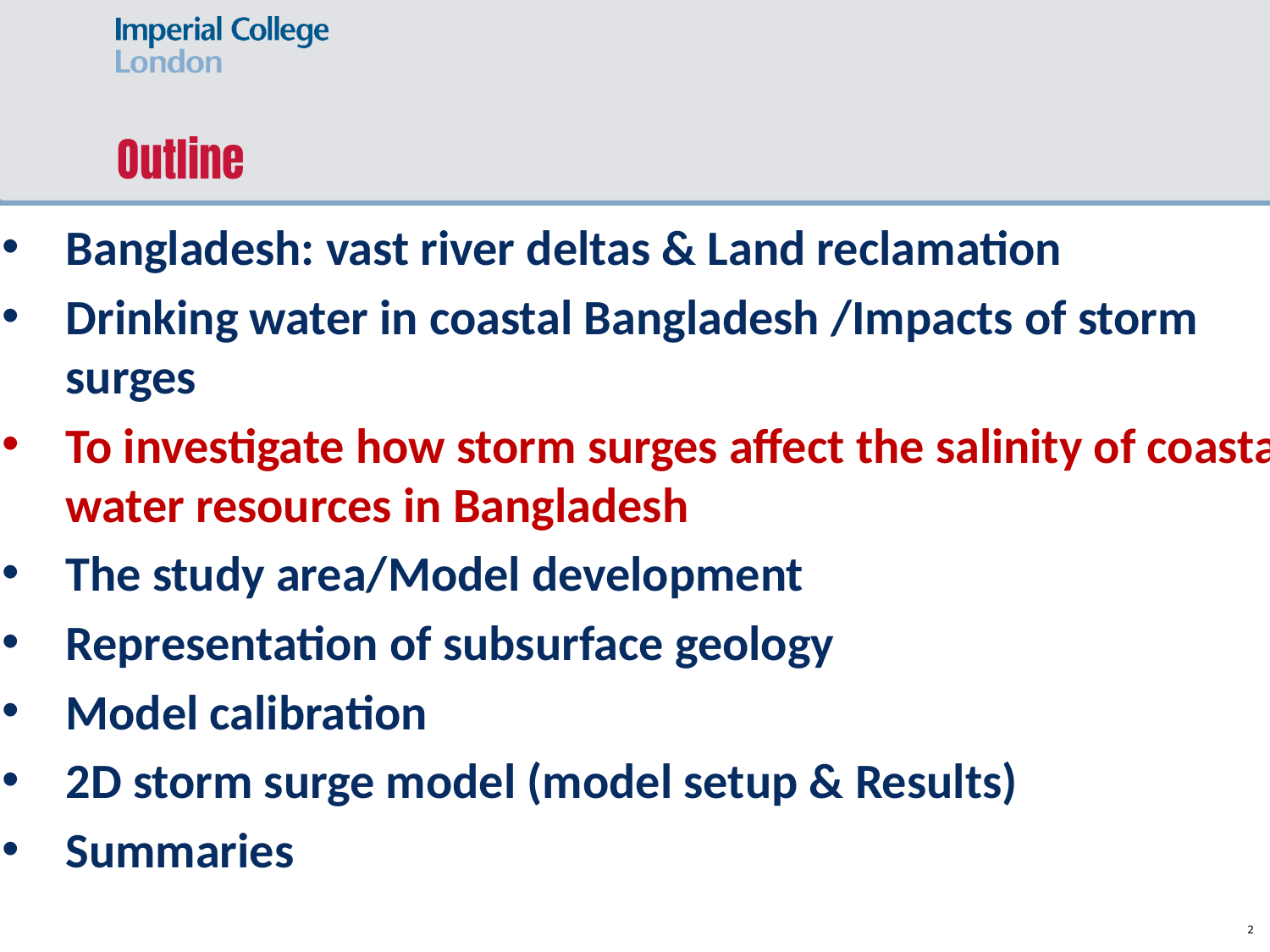

# Outline
Bangladesh: vast river deltas & Land reclamation
Drinking water in coastal Bangladesh /Impacts of storm surges
To investigate how storm surges affect the salinity of coastal water resources in Bangladesh
The study area/Model development
Representation of subsurface geology
Model calibration
2D storm surge model (model setup & Results)
Summaries
2